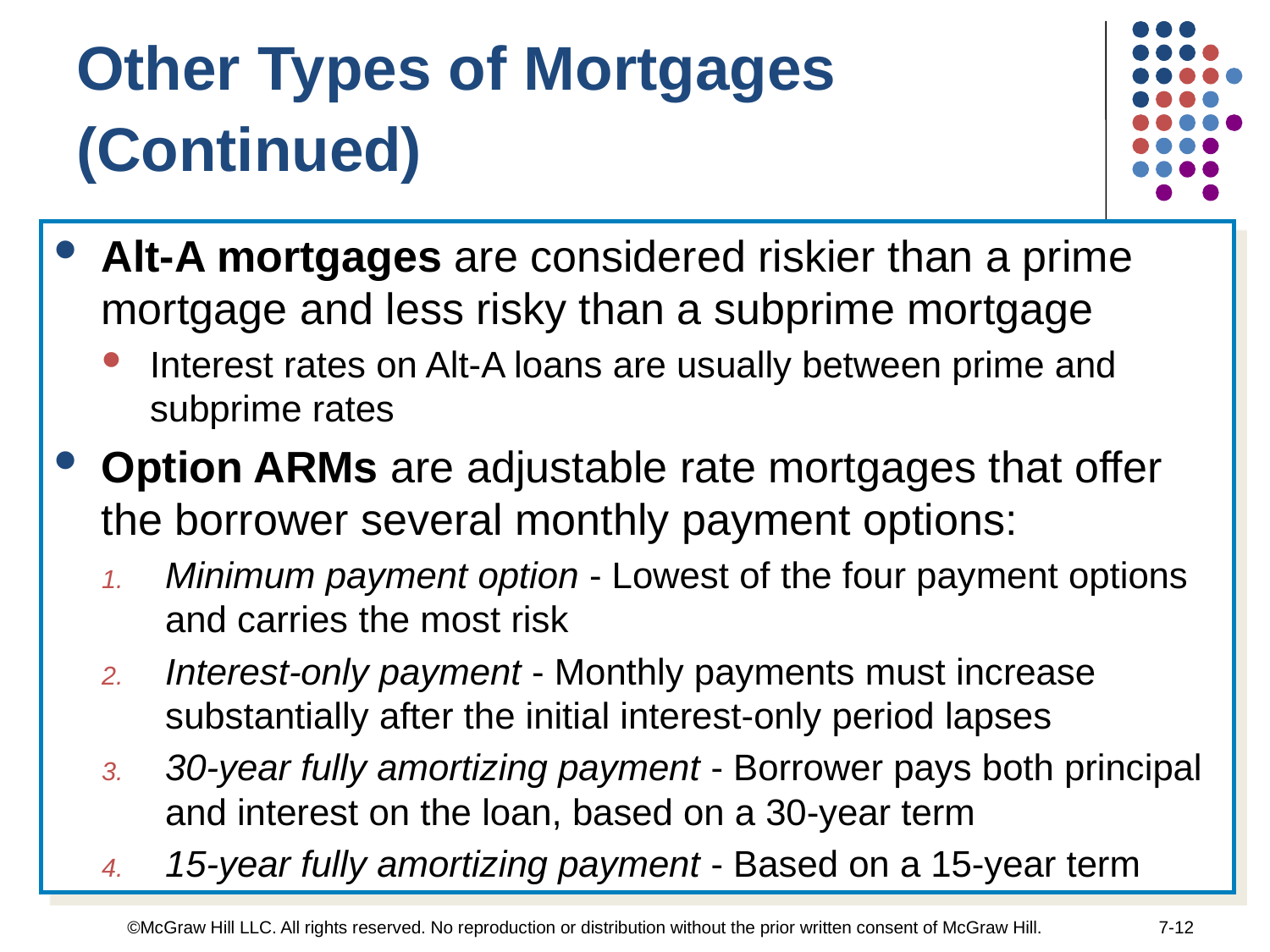

Other Types of Mortgages (Continued)
Alt-A mortgages are considered riskier than a prime mortgage and less risky than a subprime mortgage
Interest rates on Alt-A loans are usually between prime and subprime rates
Option ARMs are adjustable rate mortgages that offer the borrower several monthly payment options:
Minimum payment option - Lowest of the four payment options and carries the most risk
Interest-only payment - Monthly payments must increase substantially after the initial interest-only period lapses
30-year fully amortizing payment - Borrower pays both principal and interest on the loan, based on a 30-year term
15-year fully amortizing payment - Based on a 15-year term

©McGraw Hill LLC. All rights reserved. No reproduction or distribution without the prior written consent of McGraw Hill.
7-12